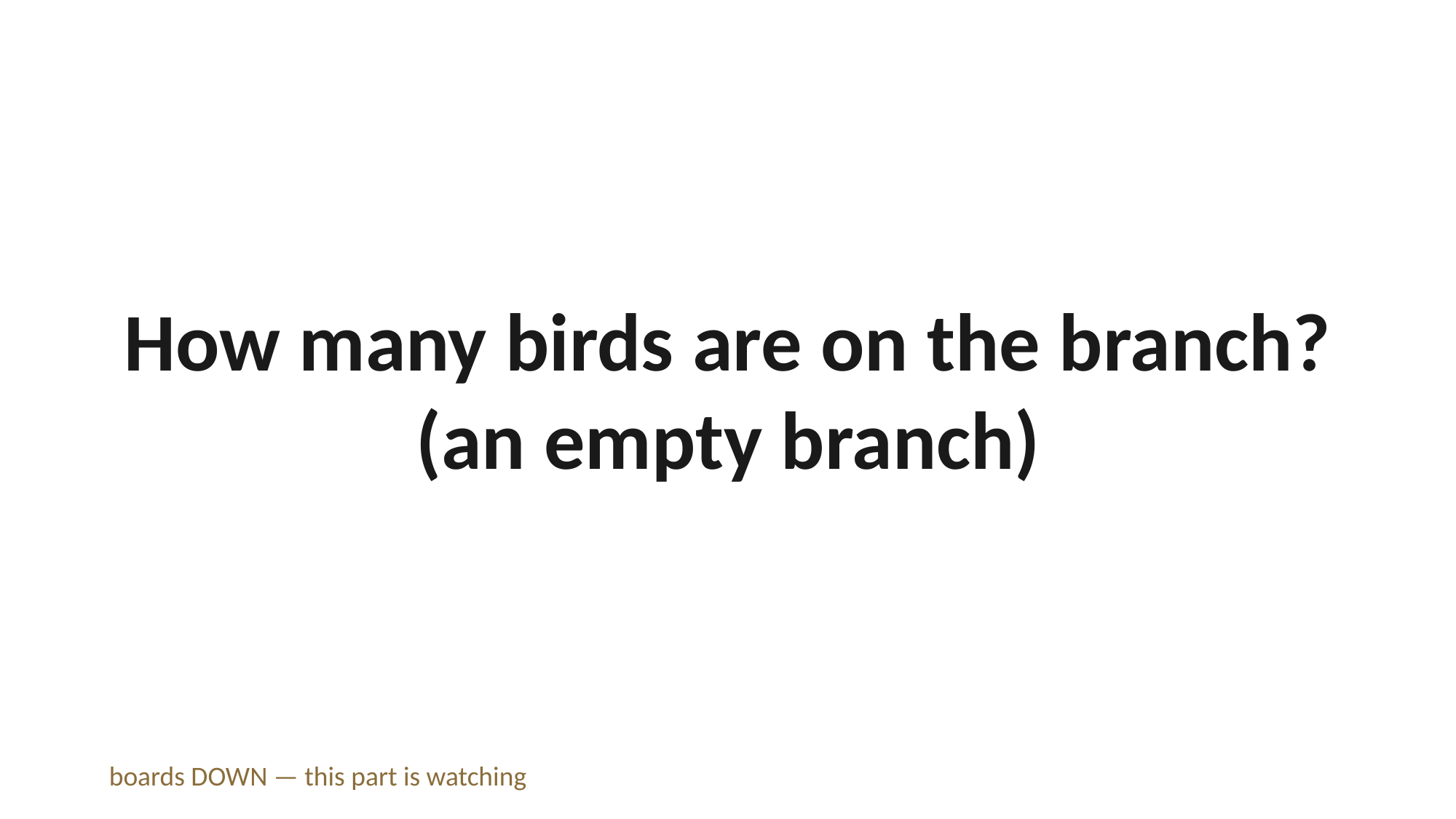

How many birds are on the branch? (an empty branch)
boards DOWN — this part is watching